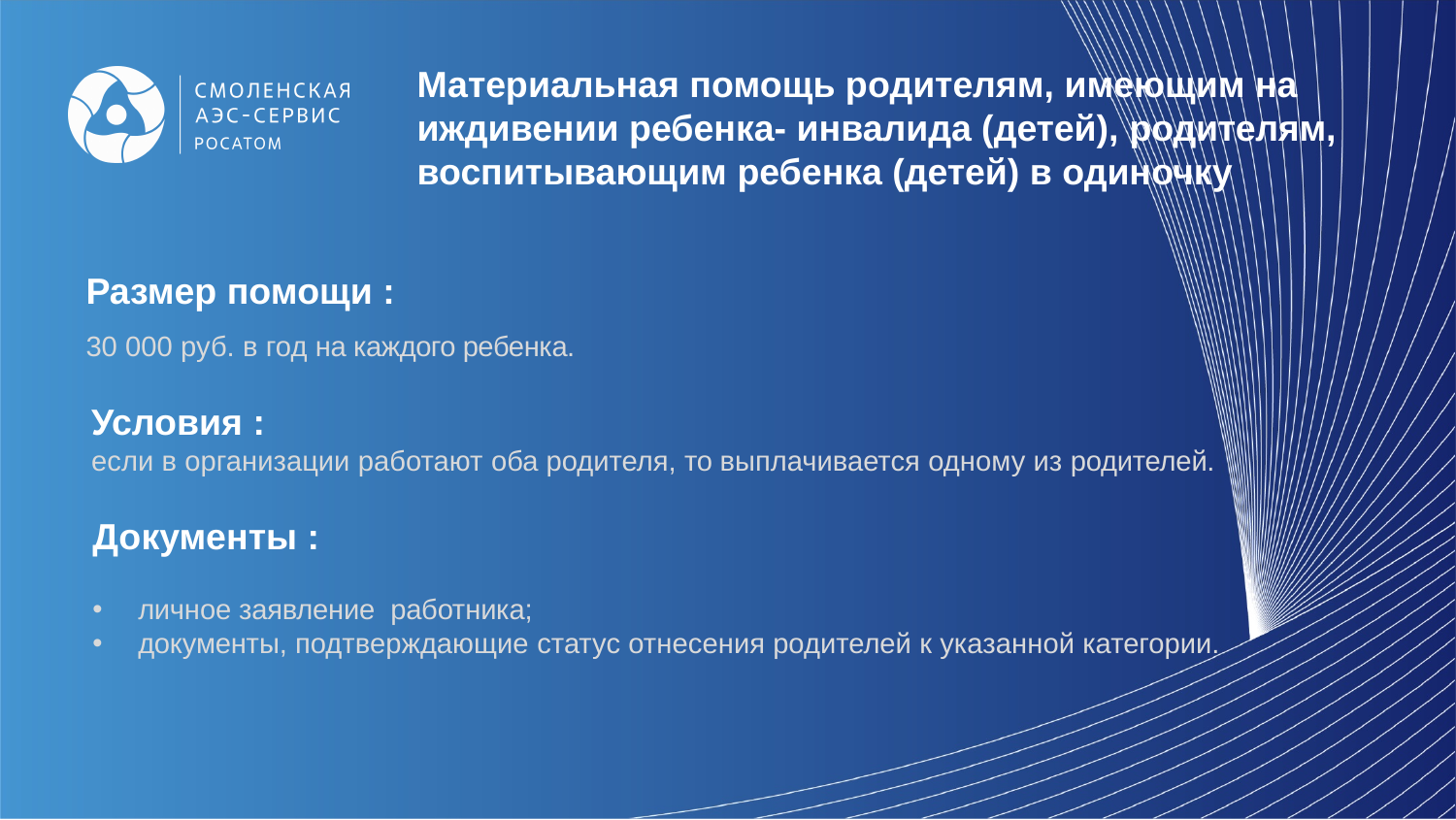

Материальная помощь родителям, имеющим на иждивении ребенка- инвалида (детей), родителям, воспитывающим ребенка (детей) в одиночку

Размер помощи :
30 000 руб. в год на каждого ребенка.

Условия :
если в организации работают оба родителя, то выплачивается одному из родителей.
Документы :

личное заявление  работника;
документы, подтверждающие статус отнесения родителей к указанной категории.